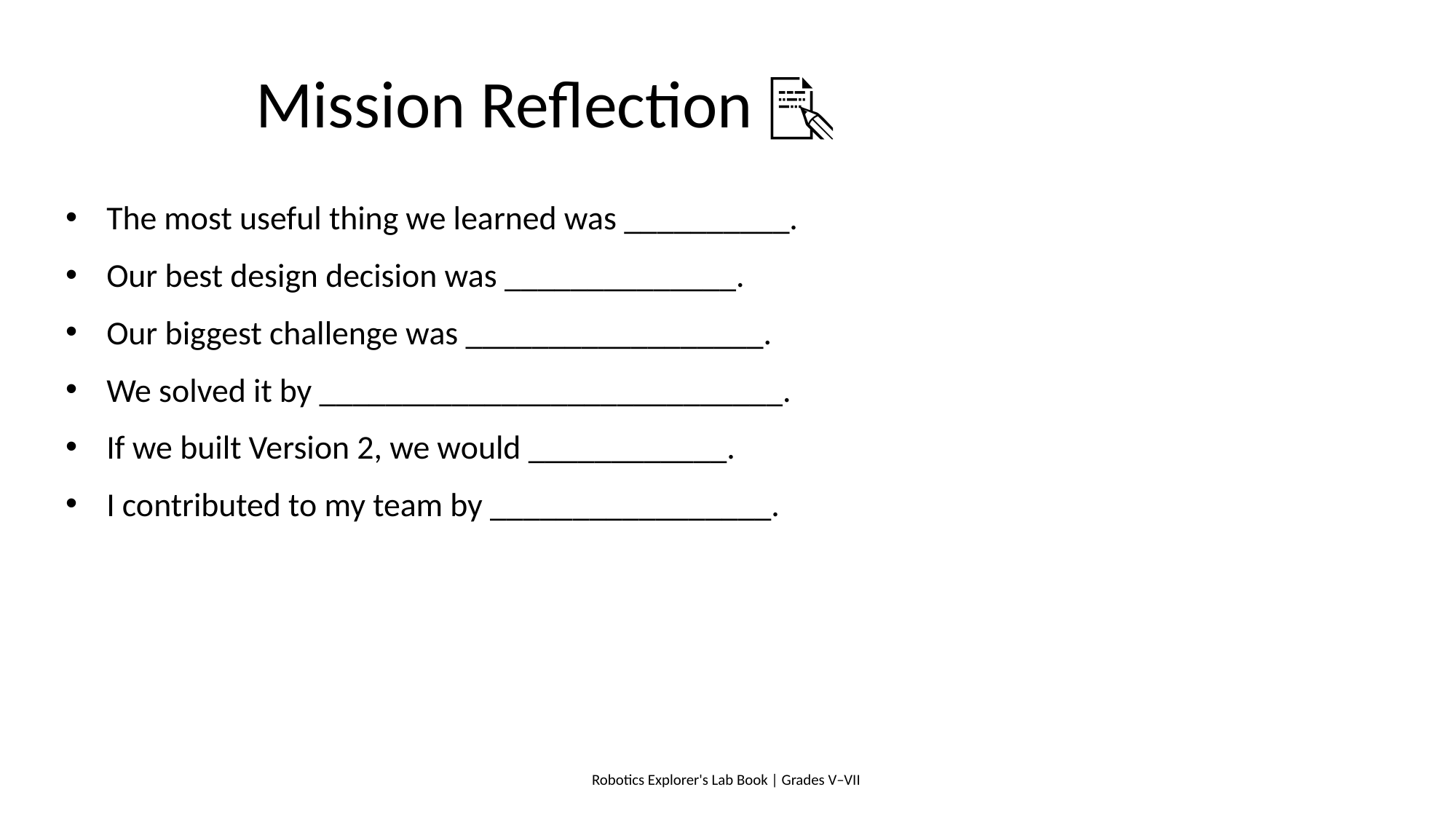

# Mission Reflection 📝
The most useful thing we learned was __________.
Our best design decision was ______________.
Our biggest challenge was __________________.
We solved it by ____________________________.
If we built Version 2, we would ____________.
I contributed to my team by _________________.
Robotics Explorer's Lab Book | Grades V–VII